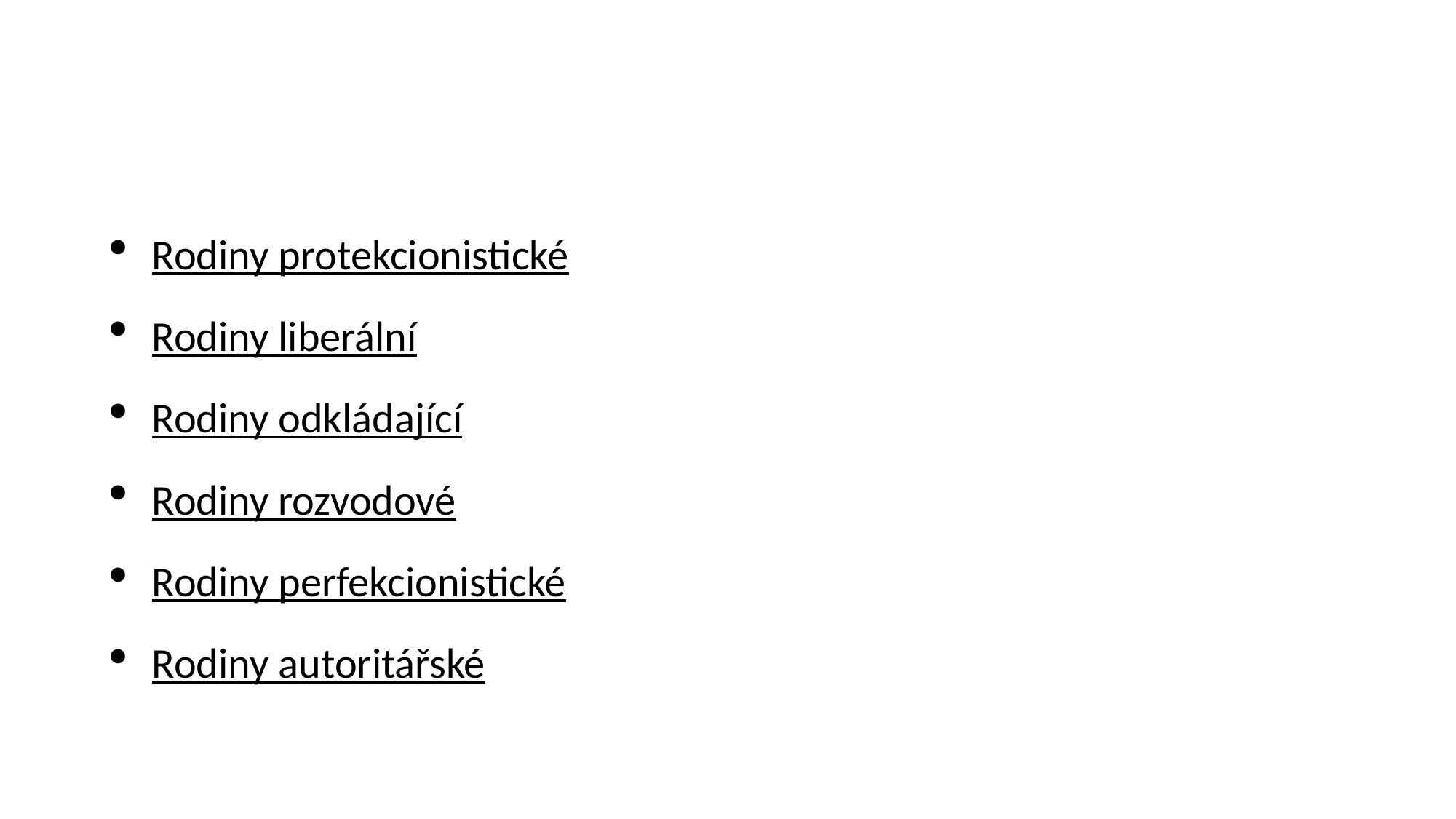

#
Rodiny protekcionistické
Rodiny liberální
Rodiny odkládající
Rodiny rozvodové
Rodiny perfekcionistické
Rodiny autoritářské